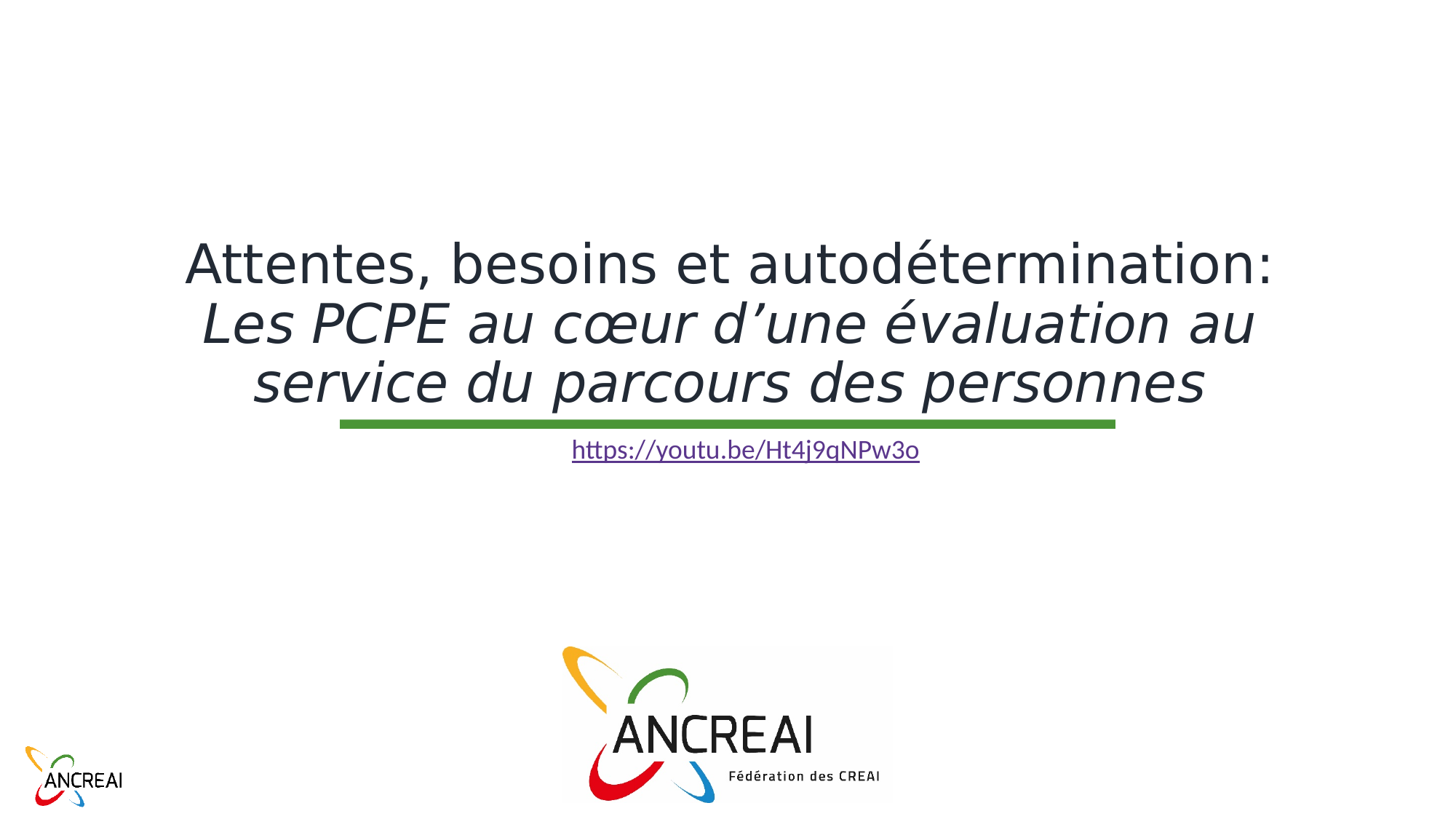

# Attentes, besoins et autodétermination: Les PCPE au cœur d’une évaluation au service du parcours des personnes
https://youtu.be/Ht4j9qNPw3o